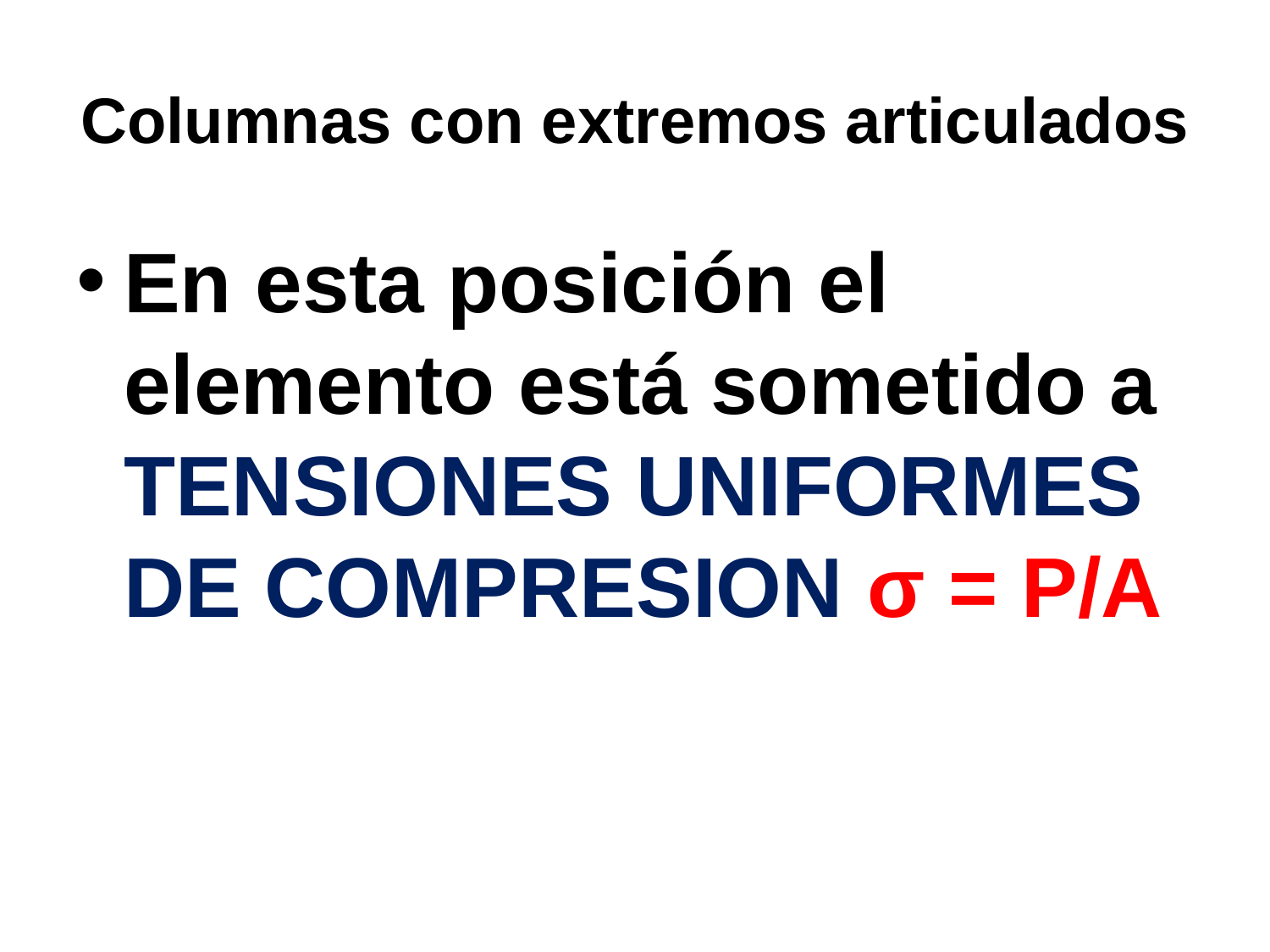

# Columnas con extremos articulados
En esta posición el elemento está sometido a TENSIONES UNIFORMES DE COMPRESION σ = P/A